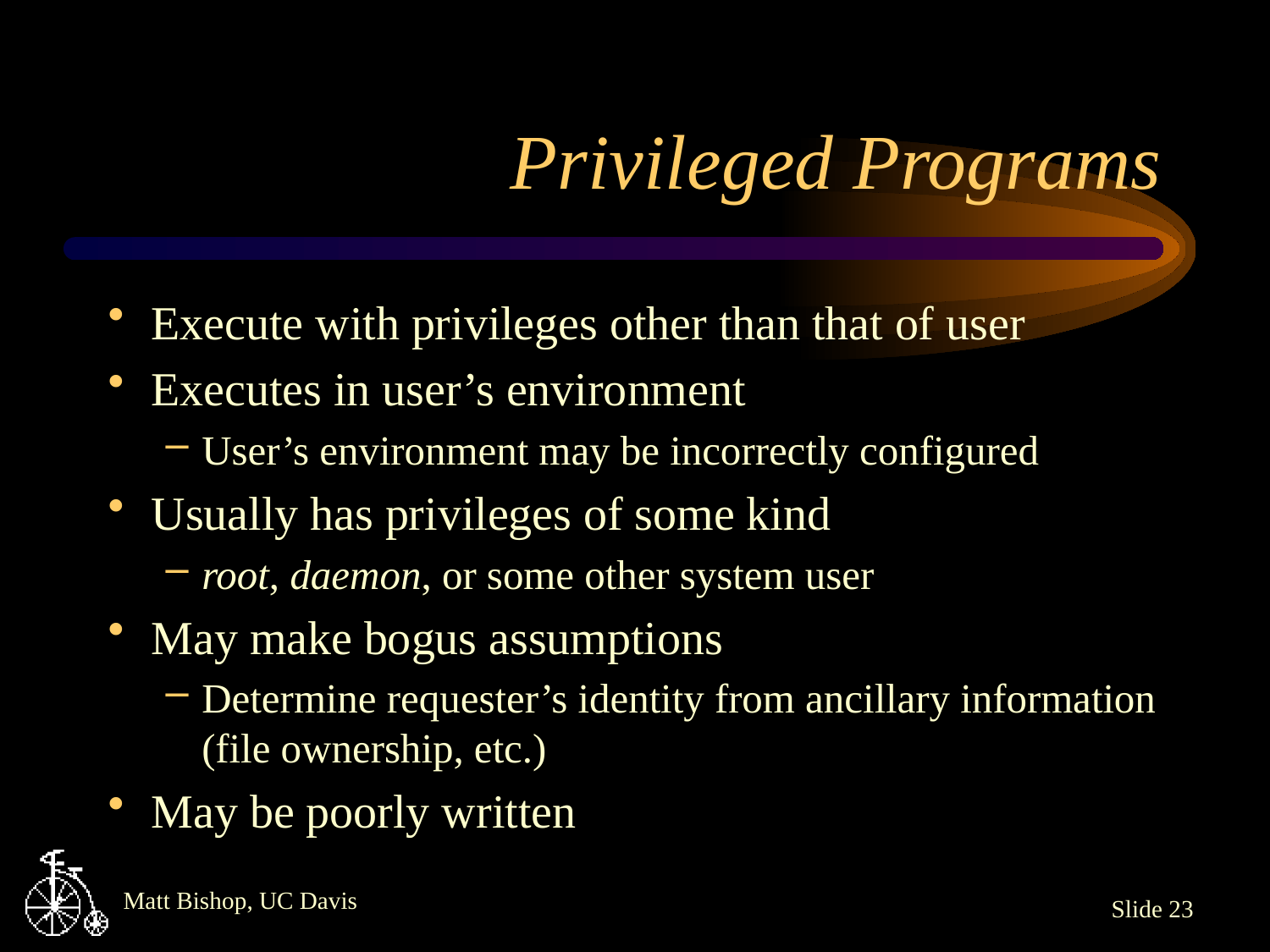

# Privileged Programs
Execute with privileges other than that of user
Executes in user’s environment
User’s environment may be incorrectly configured
Usually has privileges of some kind
root, daemon, or some other system user
May make bogus assumptions
Determine requester’s identity from ancillary information (file ownership, etc.)
May be poorly written
Slide 23